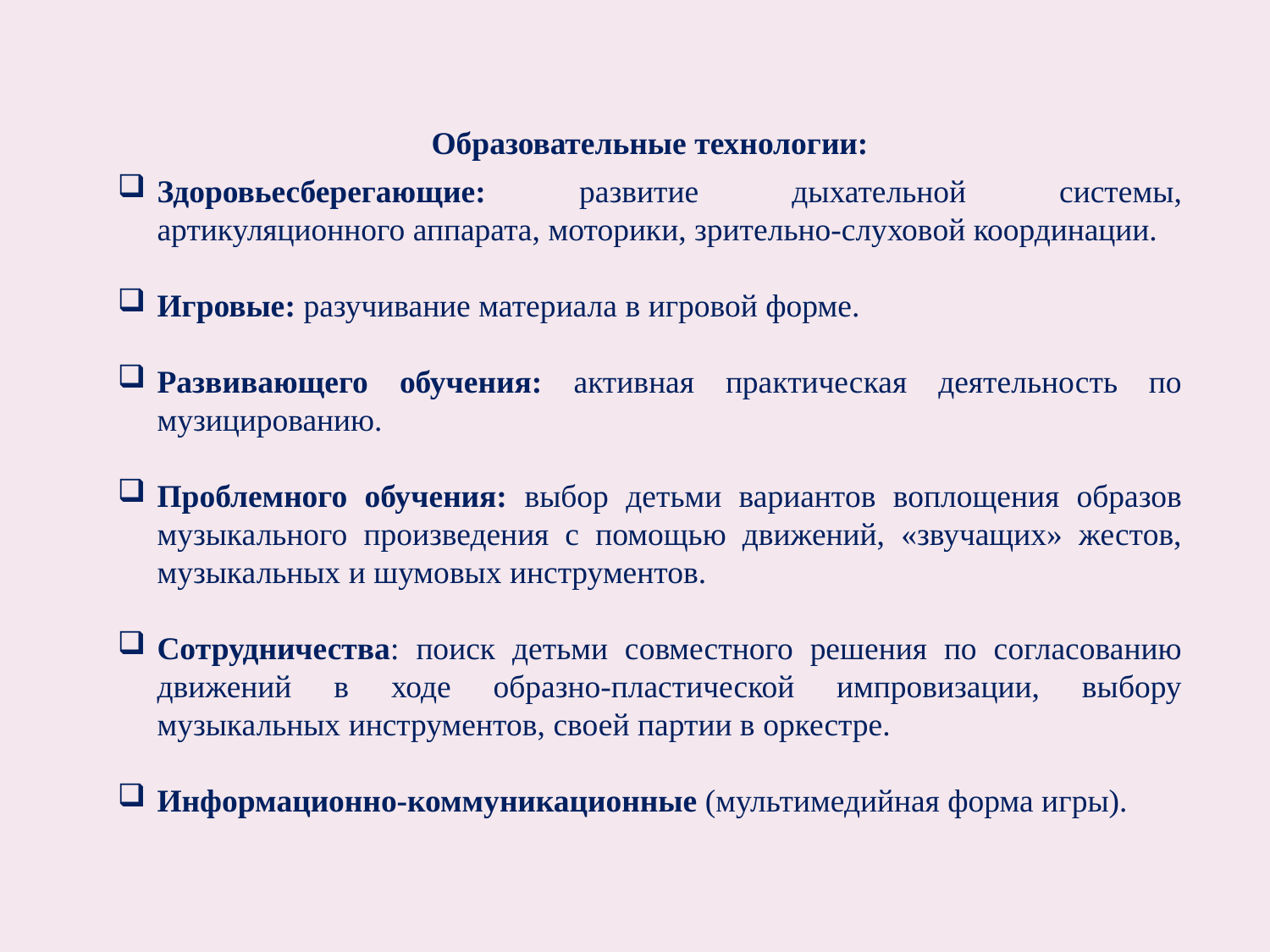

Образовательные технологии:
Здоровьесберегающие: развитие дыхательной системы, артикуляционного аппарата, моторики, зрительно-слуховой координации.

Игровые: разучивание материала в игровой форме.

Развивающего обучения: активная практическая деятельность по музицированию.

Проблемного обучения: выбор детьми вариантов воплощения образов музыкального произведения с помощью движений, «звучащих» жестов, музыкальных и шумовых инструментов.

Сотрудничества: поиск детьми совместного решения по согласованию движений в ходе образно-пластической импровизации, выбору музыкальных инструментов, своей партии в оркестре.

Информационно-коммуникационные (мультимедийная форма игры).